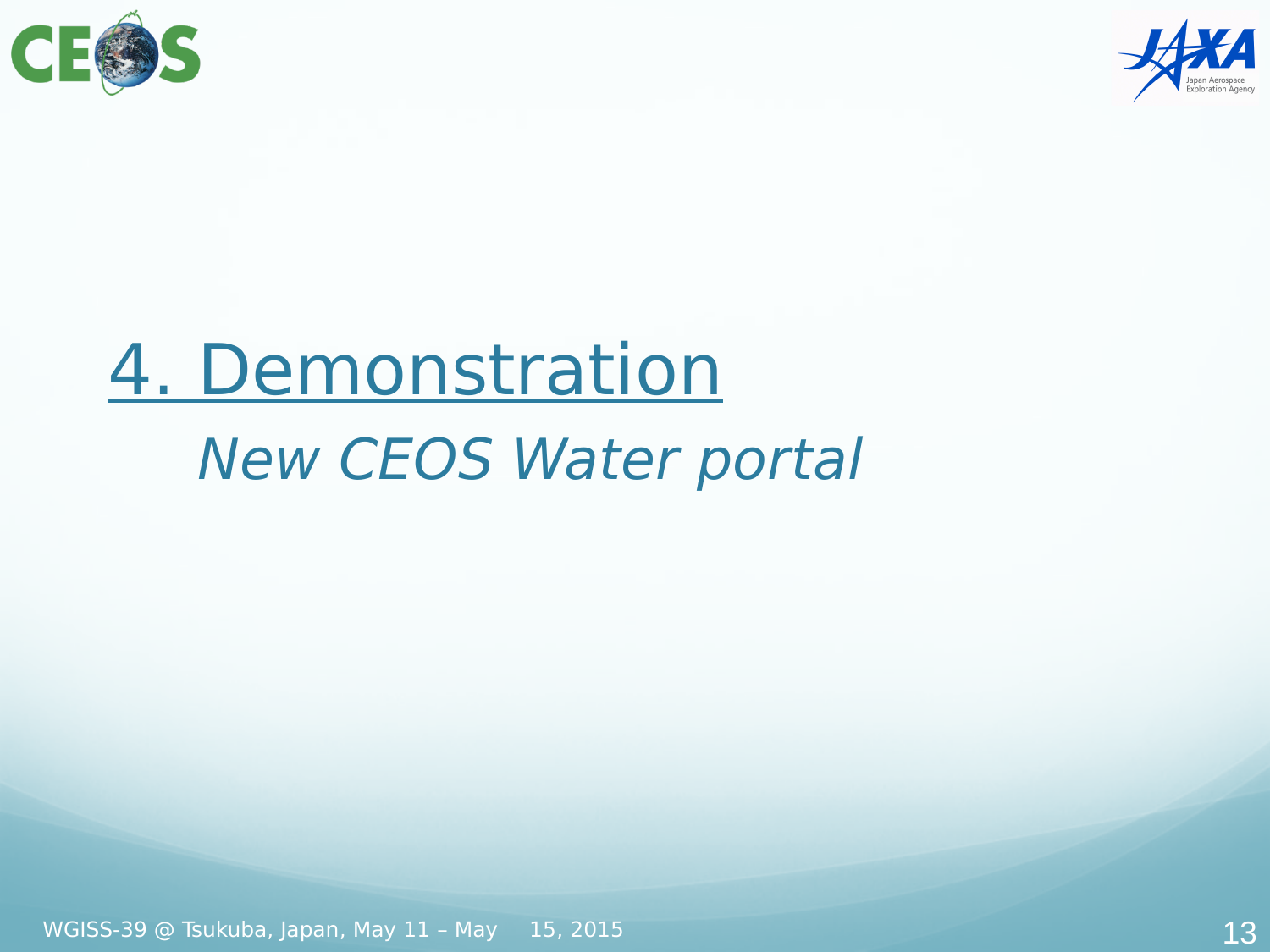

# 4. Demonstration New CEOS Water portal
13